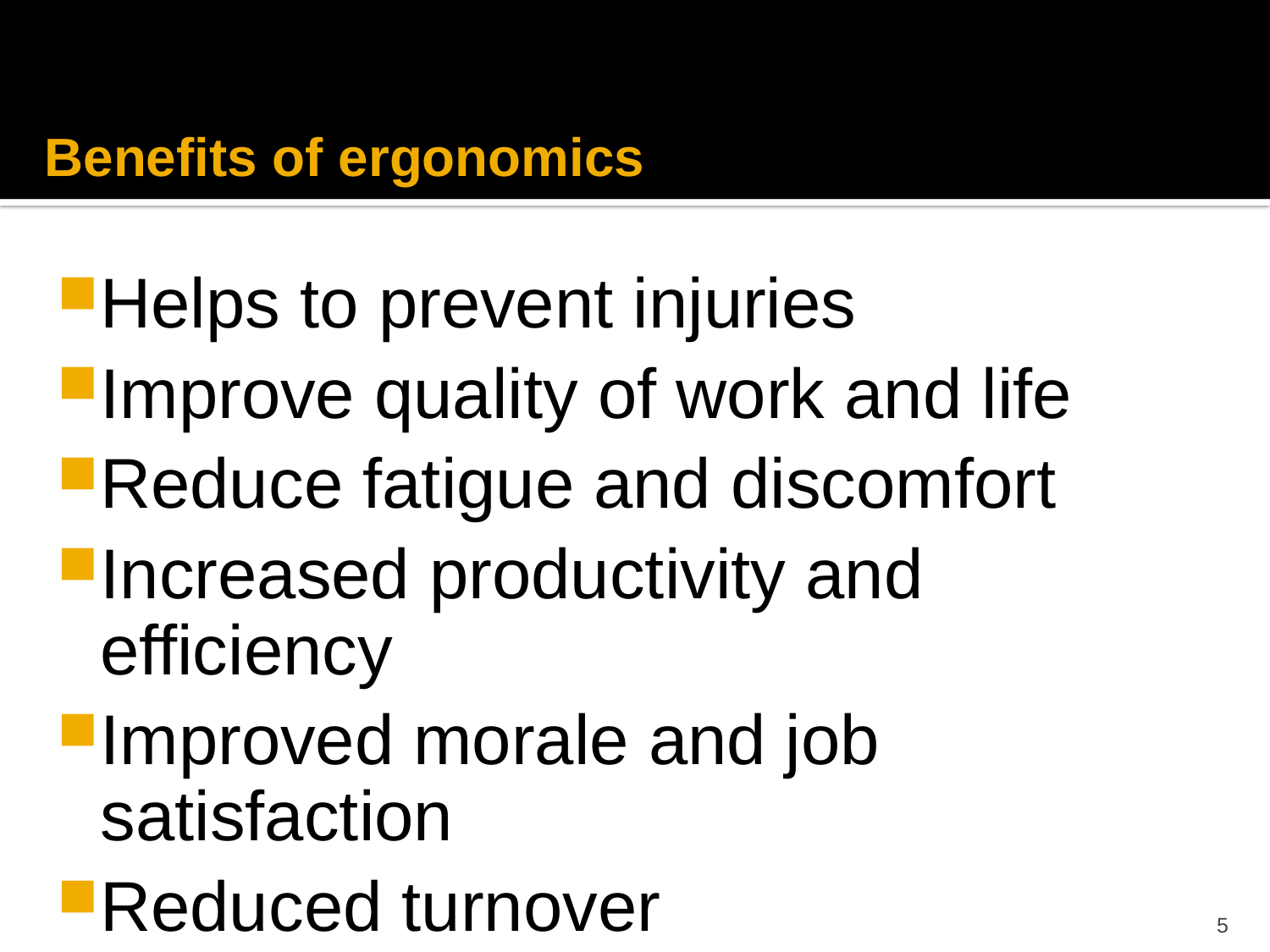

# Benefits of ergonomics
Helps to prevent injuries
Improve quality of work and life
Reduce fatigue and discomfort
Increased productivity and efficiency
Improved morale and job satisfaction
Reduced turnover

5